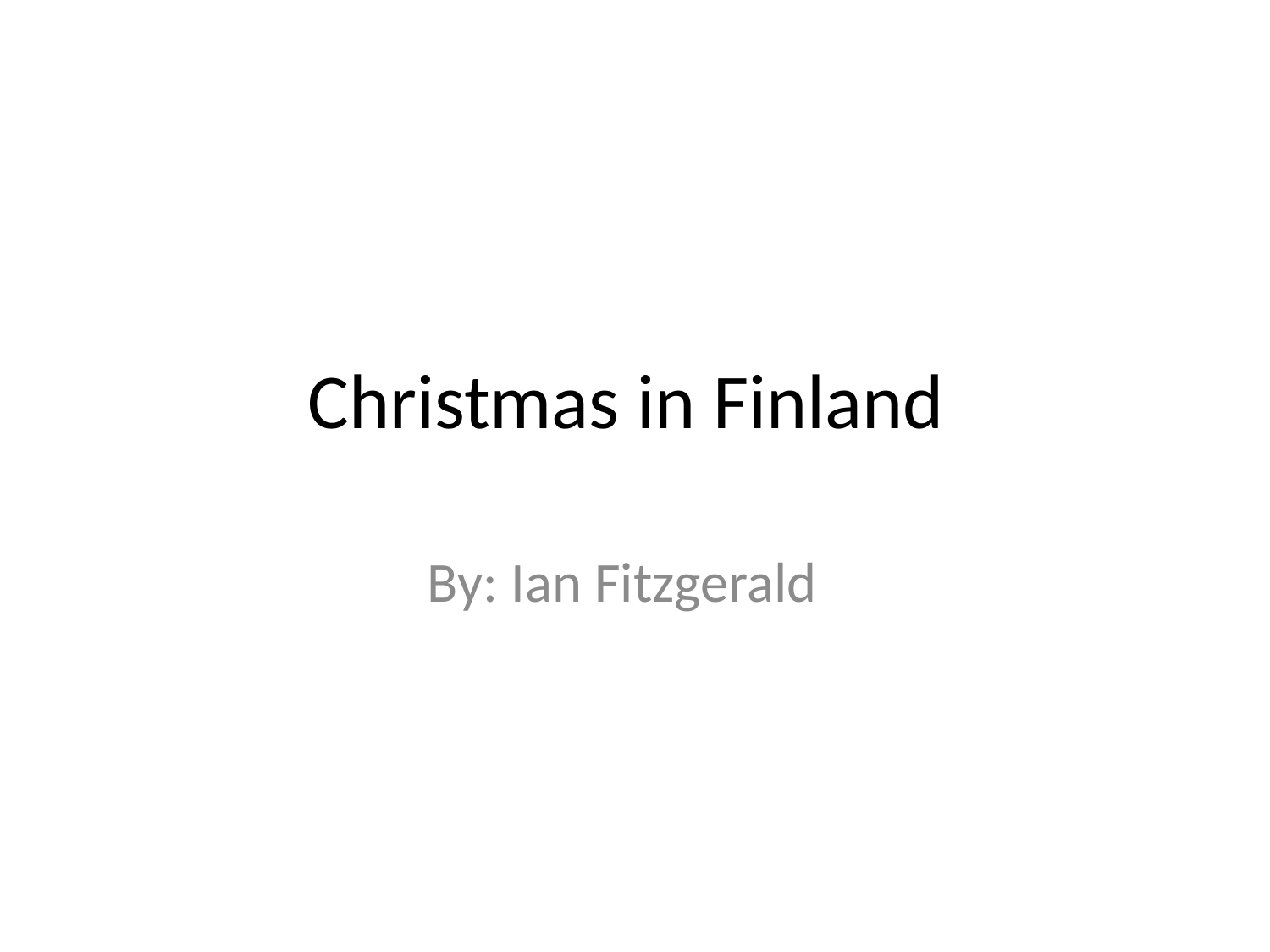

# Christmas in Finland
By: Ian Fitzgerald